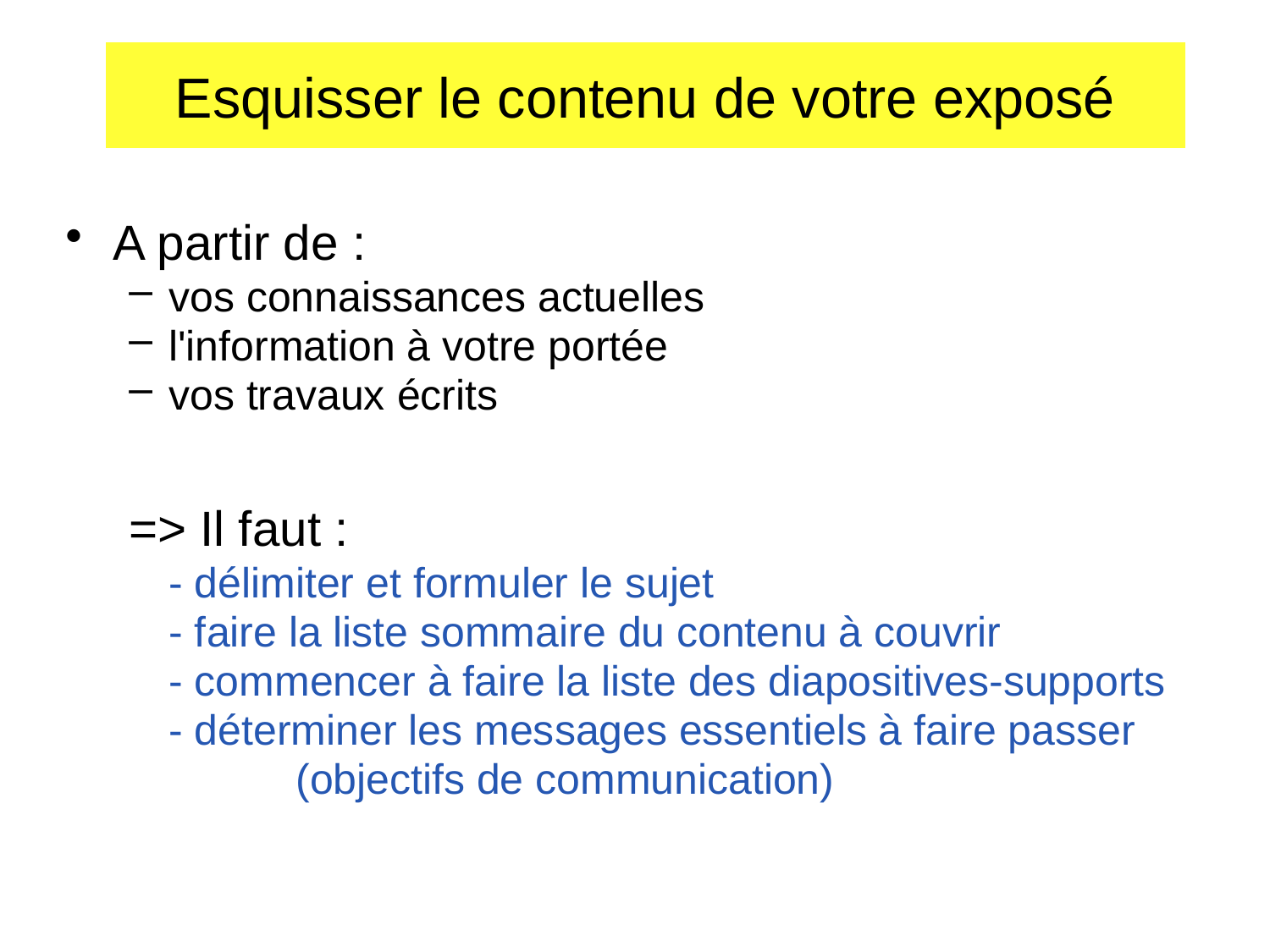

# Esquisser le contenu de votre exposé
A partir de :
vos connaissances actuelles
l'information à votre portée
vos travaux écrits

=> Il faut :
	- délimiter et formuler le sujet
	- faire la liste sommaire du contenu à couvrir
	- commencer à faire la liste des diapositives-supports
	- déterminer les messages essentiels à faire passer
		(objectifs de communication)